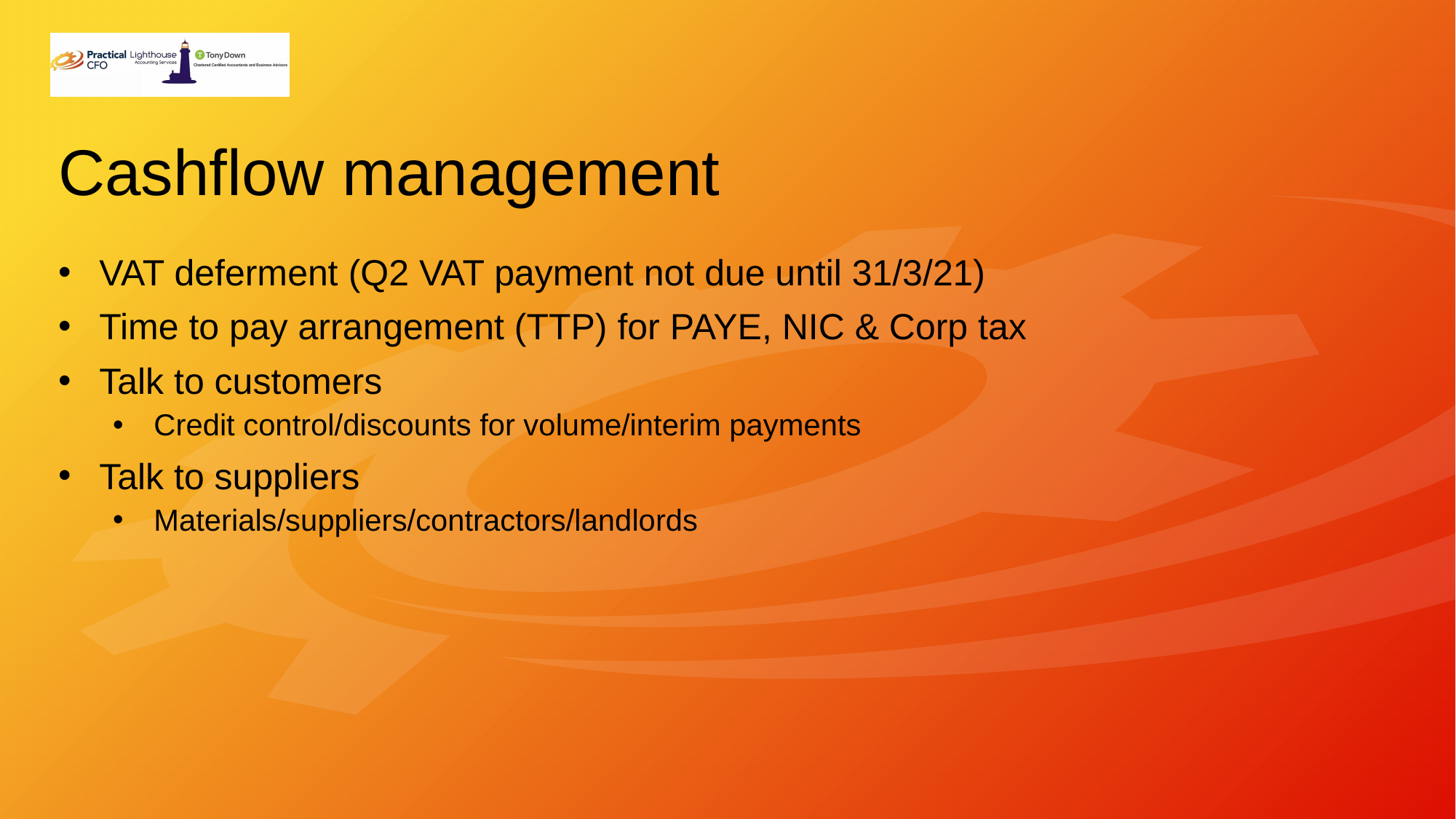

# Cashflow management
VAT deferment (Q2 VAT payment not due until 31/3/21)
Time to pay arrangement (TTP) for PAYE, NIC & Corp tax
Talk to customers
Credit control/discounts for volume/interim payments
Talk to suppliers
Materials/suppliers/contractors/landlords